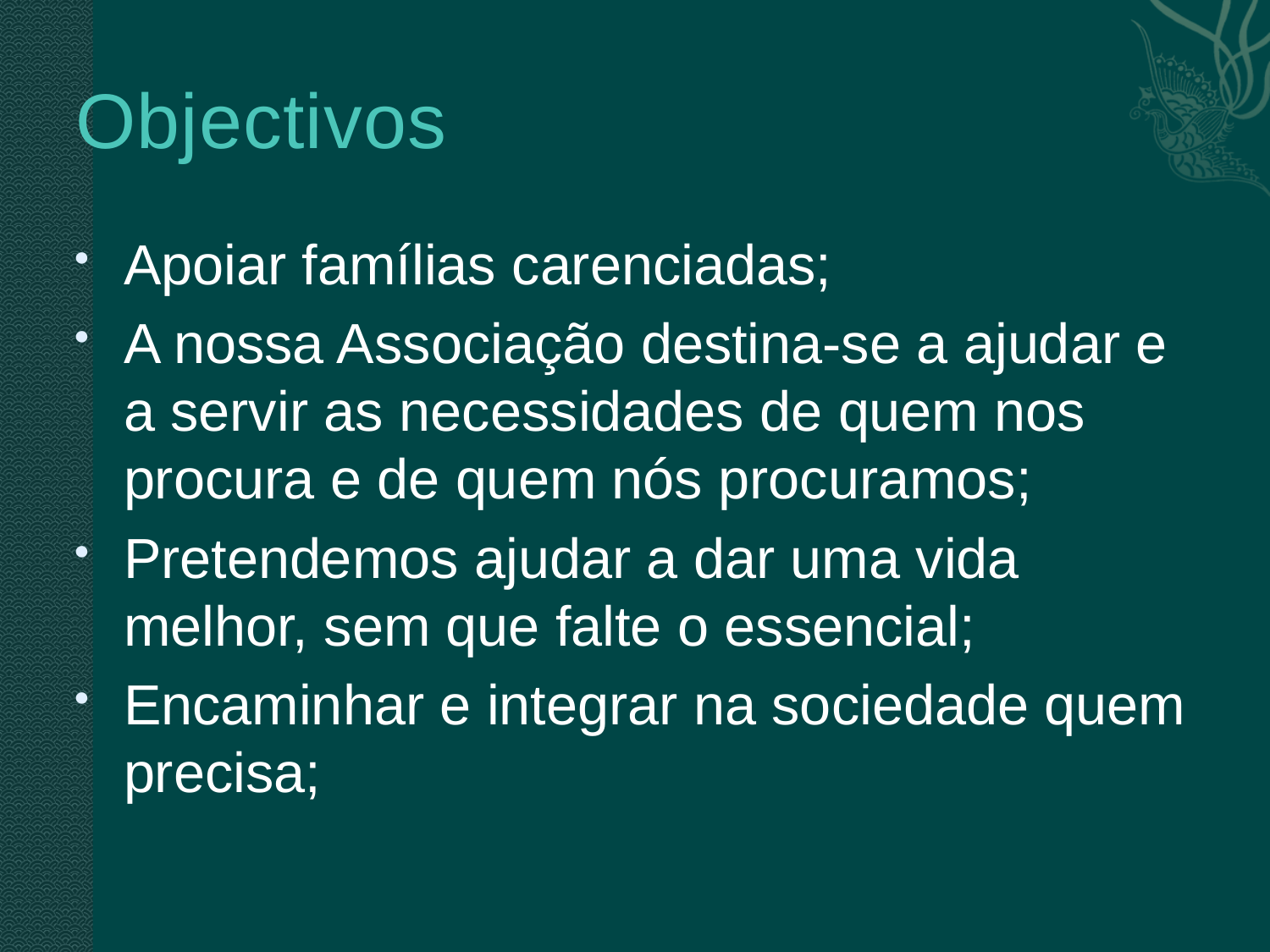

# Objectivos
Apoiar famílias carenciadas;
A nossa Associação destina-se a ajudar e a servir as necessidades de quem nos procura e de quem nós procuramos;
Pretendemos ajudar a dar uma vida melhor, sem que falte o essencial;
Encaminhar e integrar na sociedade quem precisa;